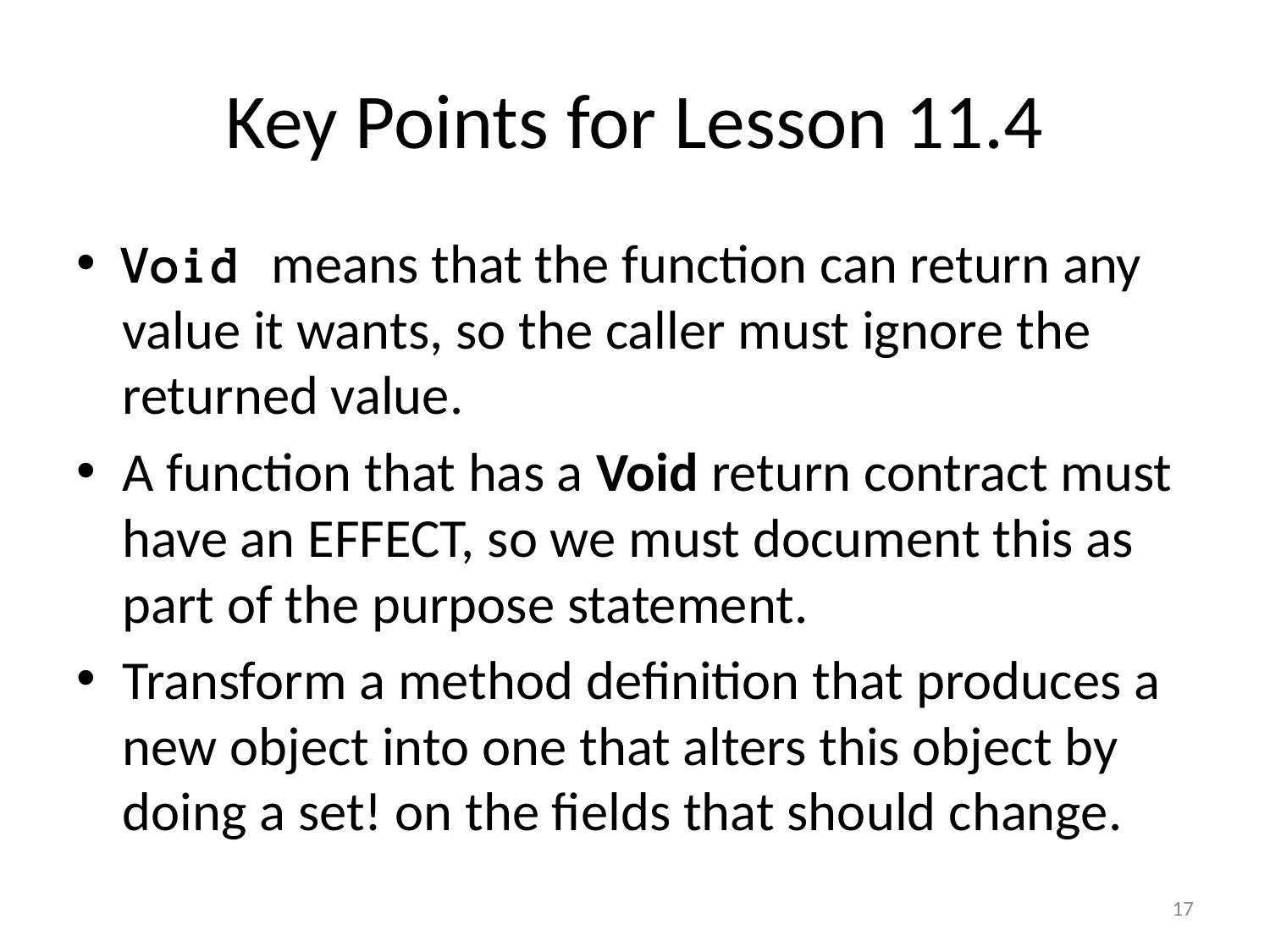

# Key Points for Lesson 11.4
Void means that the function can return any value it wants, so the caller must ignore the returned value.
A function that has a Void return contract must have an EFFECT, so we must document this as part of the purpose statement.
Transform a method definition that produces a new object into one that alters this object by doing a set! on the fields that should change.

17